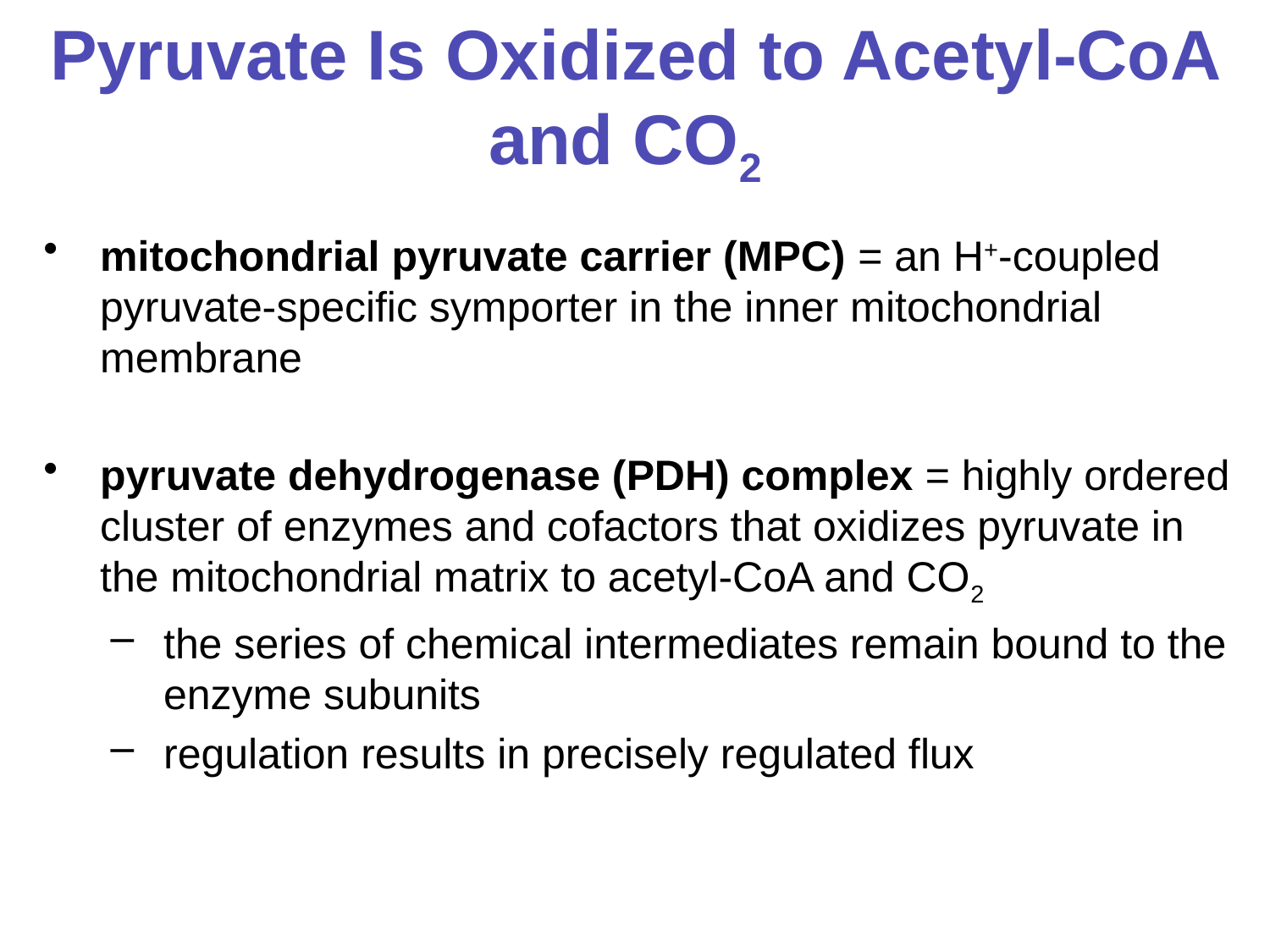

# Pyruvate Is Oxidized to Acetyl-CoA and CO2
mitochondrial pyruvate carrier (MPC) = an H+-coupled pyruvate-specific symporter in the inner mitochondrial membrane

pyruvate dehydrogenase (PDH) complex = highly ordered cluster of enzymes and cofactors that oxidizes pyruvate in the mitochondrial matrix to acetyl-CoA and CO2
the series of chemical intermediates remain bound to the enzyme subunits
regulation results in precisely regulated flux